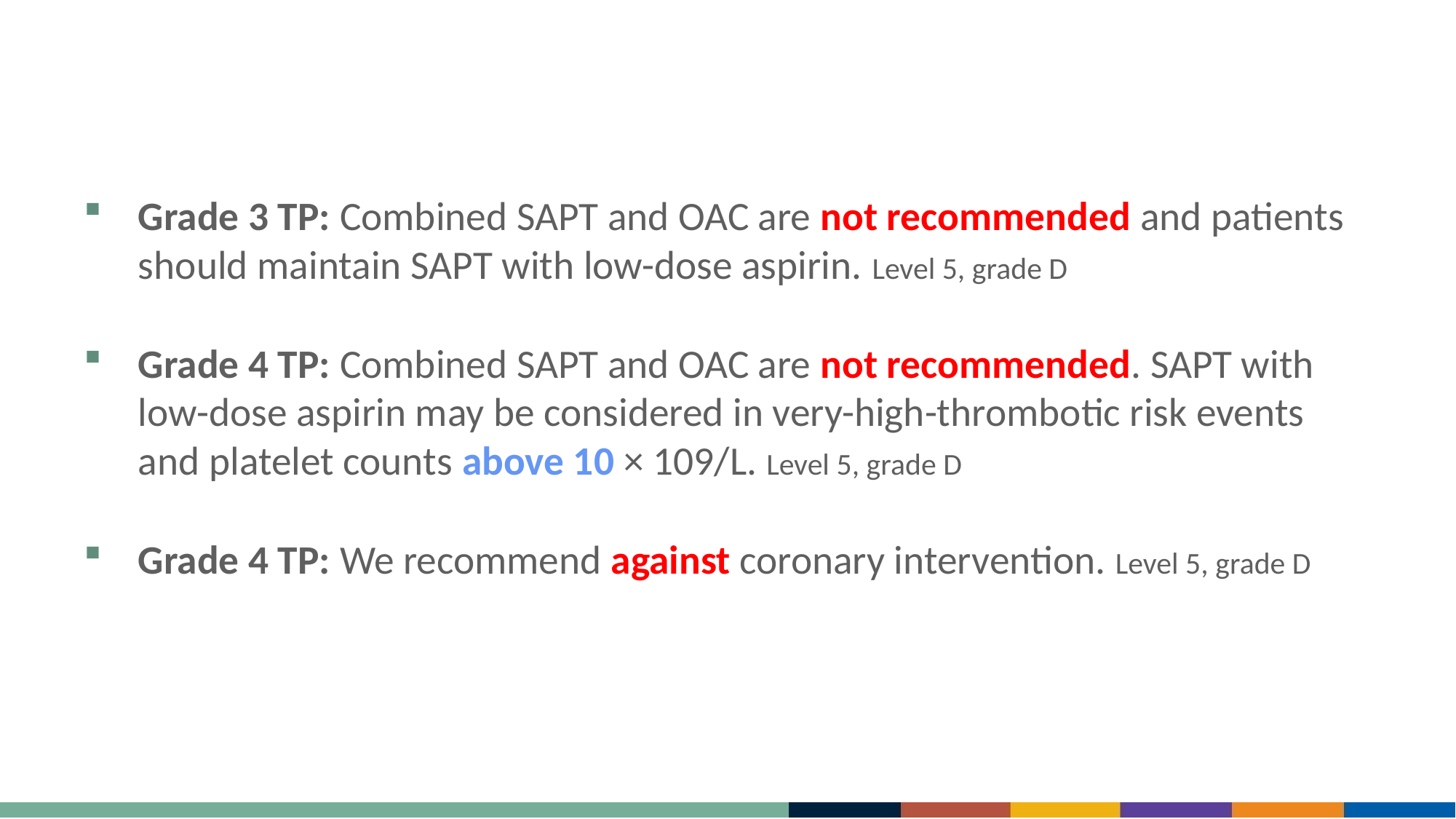

#
Grade 3 TP: Combined SAPT and OAC are not recommended and patients should maintain SAPT with low-dose aspirin. Level 5, grade D

Grade 4 TP: Combined SAPT and OAC are not recommended. SAPT with low-dose aspirin may be considered in very-high-thrombotic risk events and platelet counts above 10 × 109/L. Level 5, grade D

Grade 4 TP: We recommend against coronary intervention. Level 5, grade D